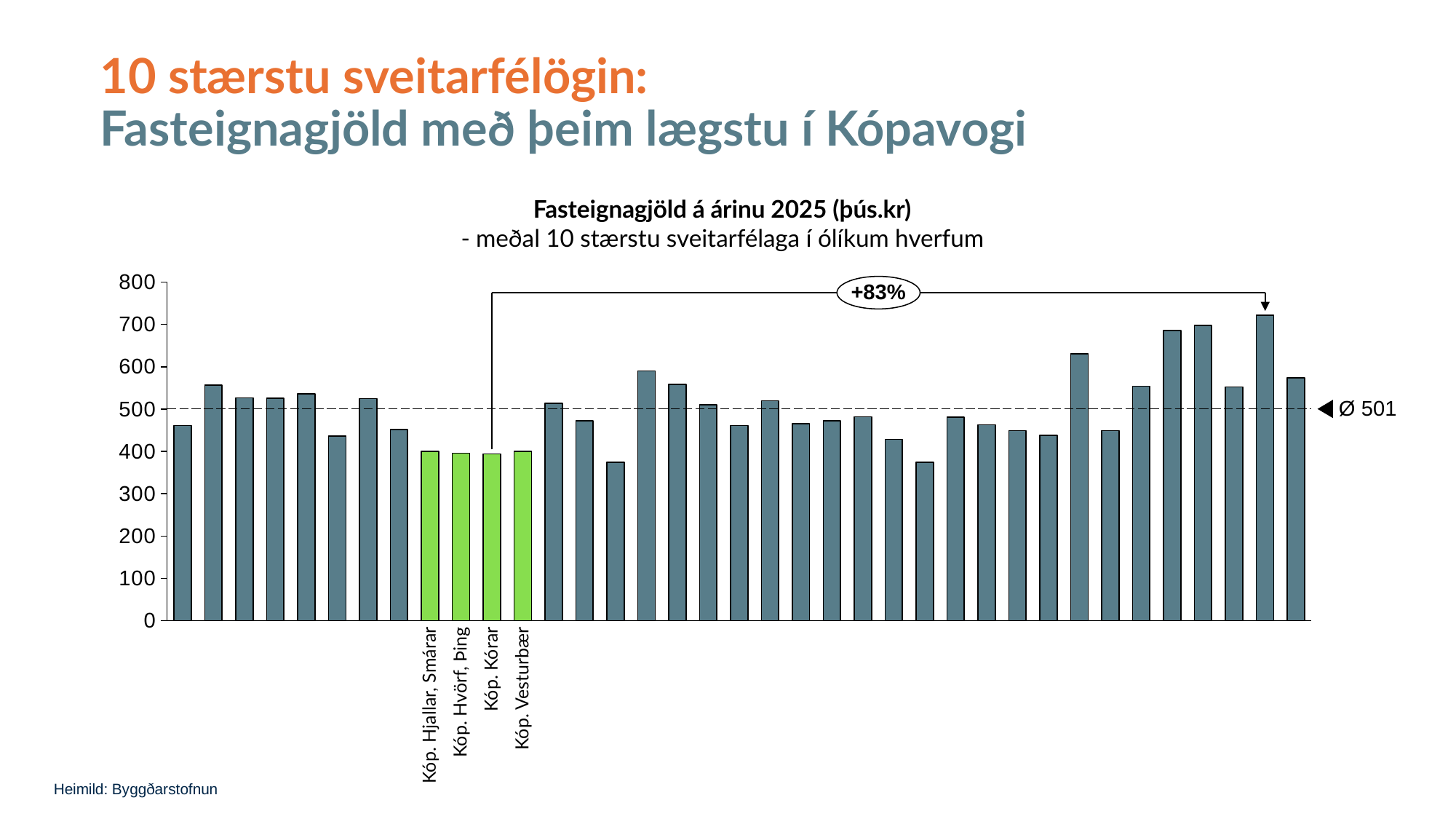

# 10 stærstu sveitarfélögin: Fasteignagjöld með þeim lægstu í Kópavogi
Fasteignagjöld á árinu 2025 (þús.kr)
- meðal 10 stærstu sveitarfélaga í ólíkum hverfum

### Chart

| Category |  |
|---|---|
+83%
Ø 501

Kóp. Hjallar, Smárar
Kóp. Hvörf, Þing
Kóp. Kórar
Kóp. Vesturbær
Heimild: Byggðarstofnun